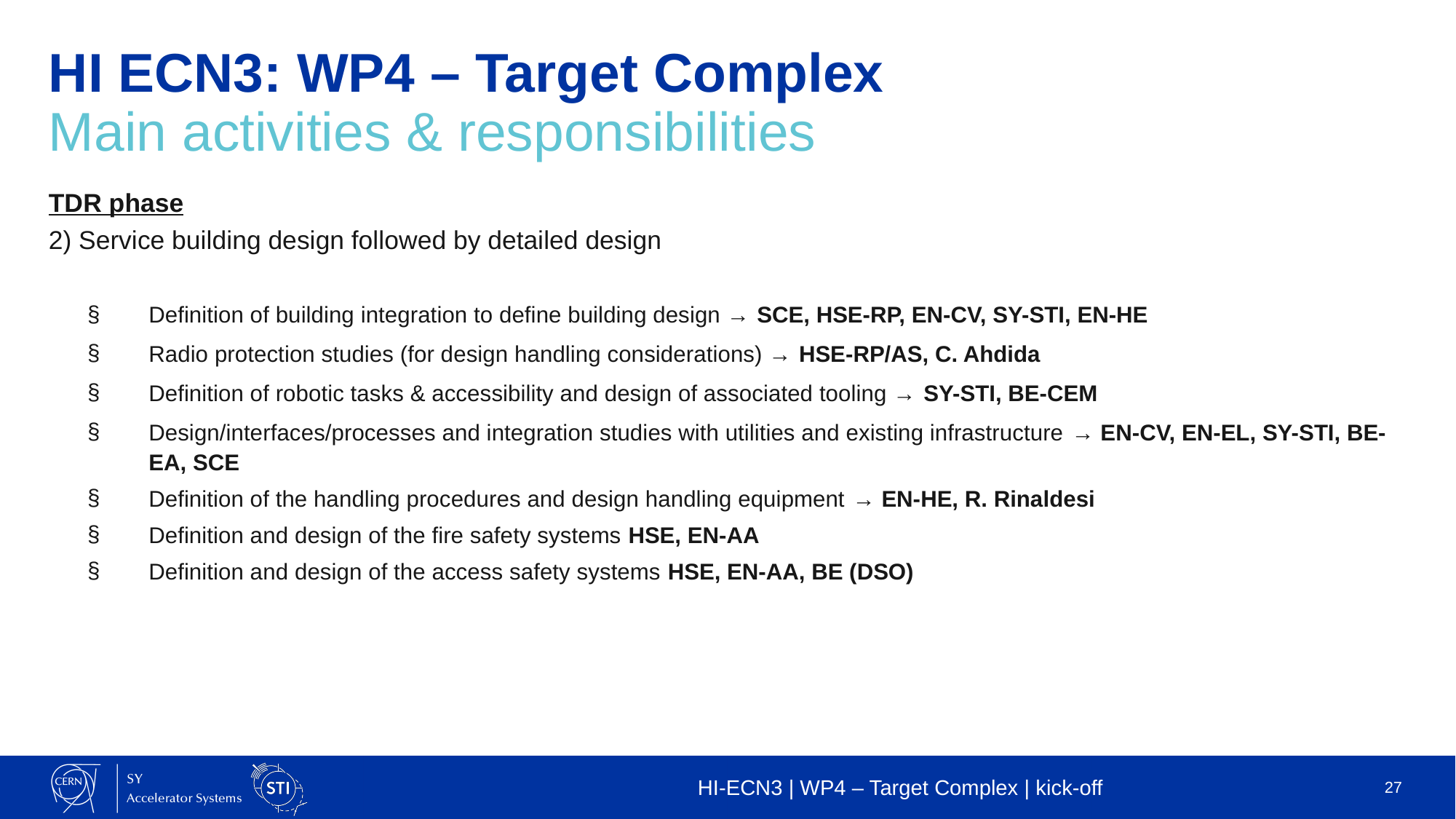

# HI ECN3: WP4 – Target Complex  Main activities & responsibilities
TDR phase
2) Service building design followed by detailed design

Definition of building integration to define building design → SCE, HSE-RP, EN-CV, SY-STI, EN-HE
Radio protection studies (for design handling considerations) → HSE-RP/AS, C. Ahdida
Definition of robotic tasks & accessibility and design of associated tooling → SY-STI, BE-CEM
Design/interfaces/processes and integration studies with utilities and existing infrastructure → EN-CV, EN-EL, SY-STI, BE-EA, SCE
Definition of the handling procedures and design handling equipment → EN-HE, R. Rinaldesi
Definition and design of the fire safety systems HSE, EN-AA
Definition and design of the access safety systems HSE, EN-AA, BE (DSO)
HI-ECN3 | WP4 – Target Complex | kick-off
27